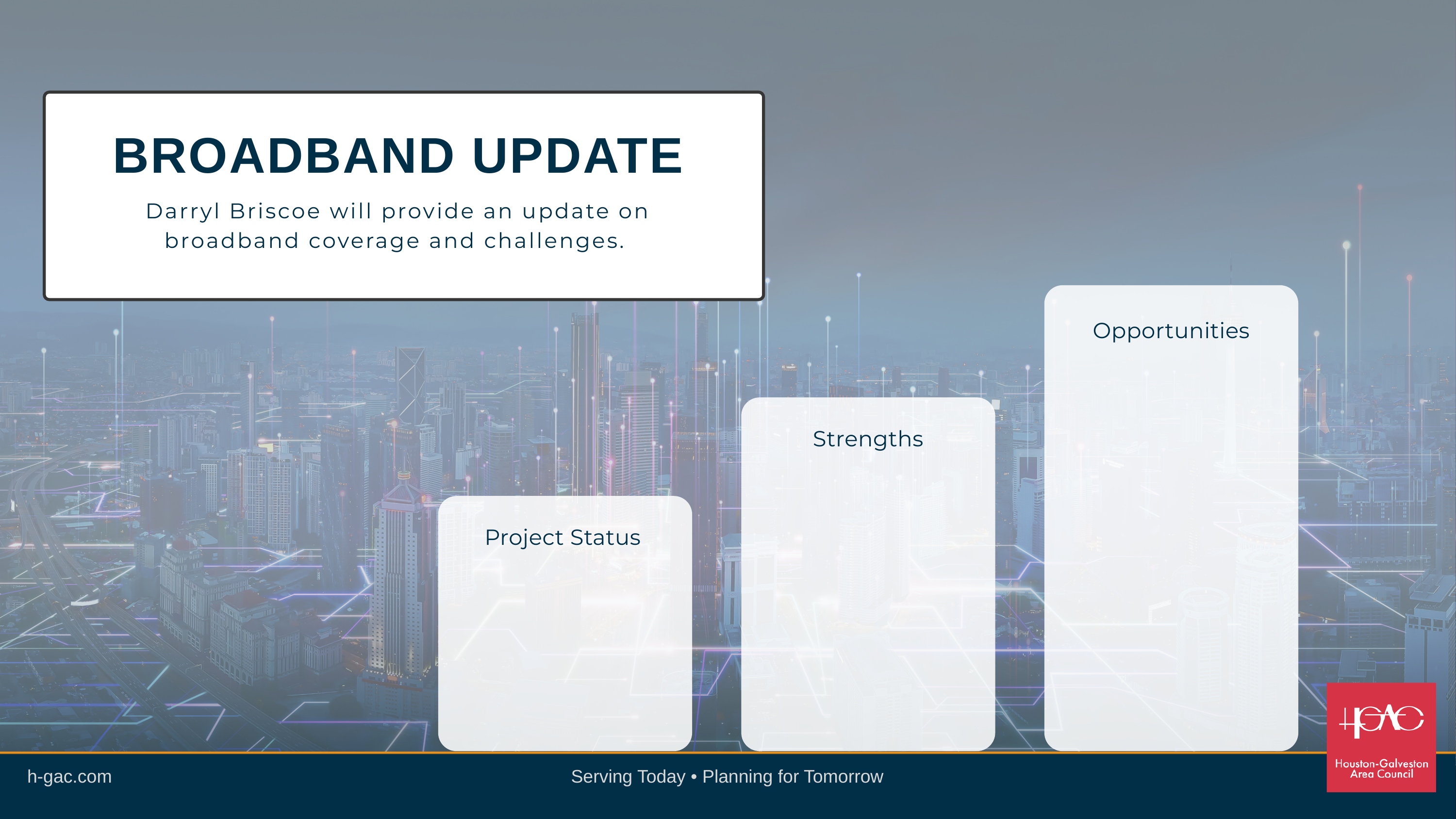

BROADBAND UPDATE
Darryl Briscoe will provide an update on broadband coverage and challenges.

Opportunities

Strengths

Project Status

h-gac.com
Serving Today • Planning for Tomorrow